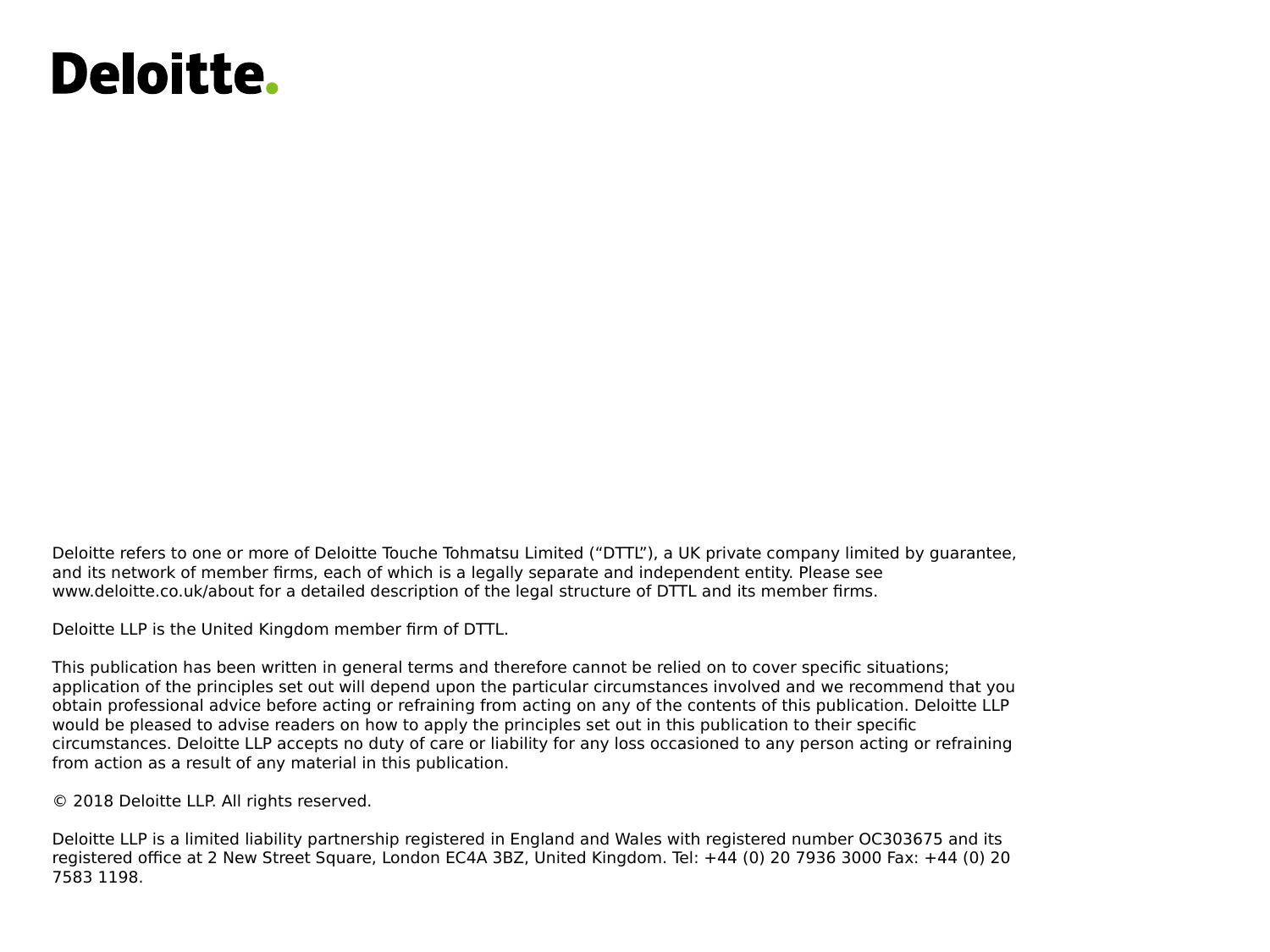

© 2018 Deloitte LLP. Private and Confidential.